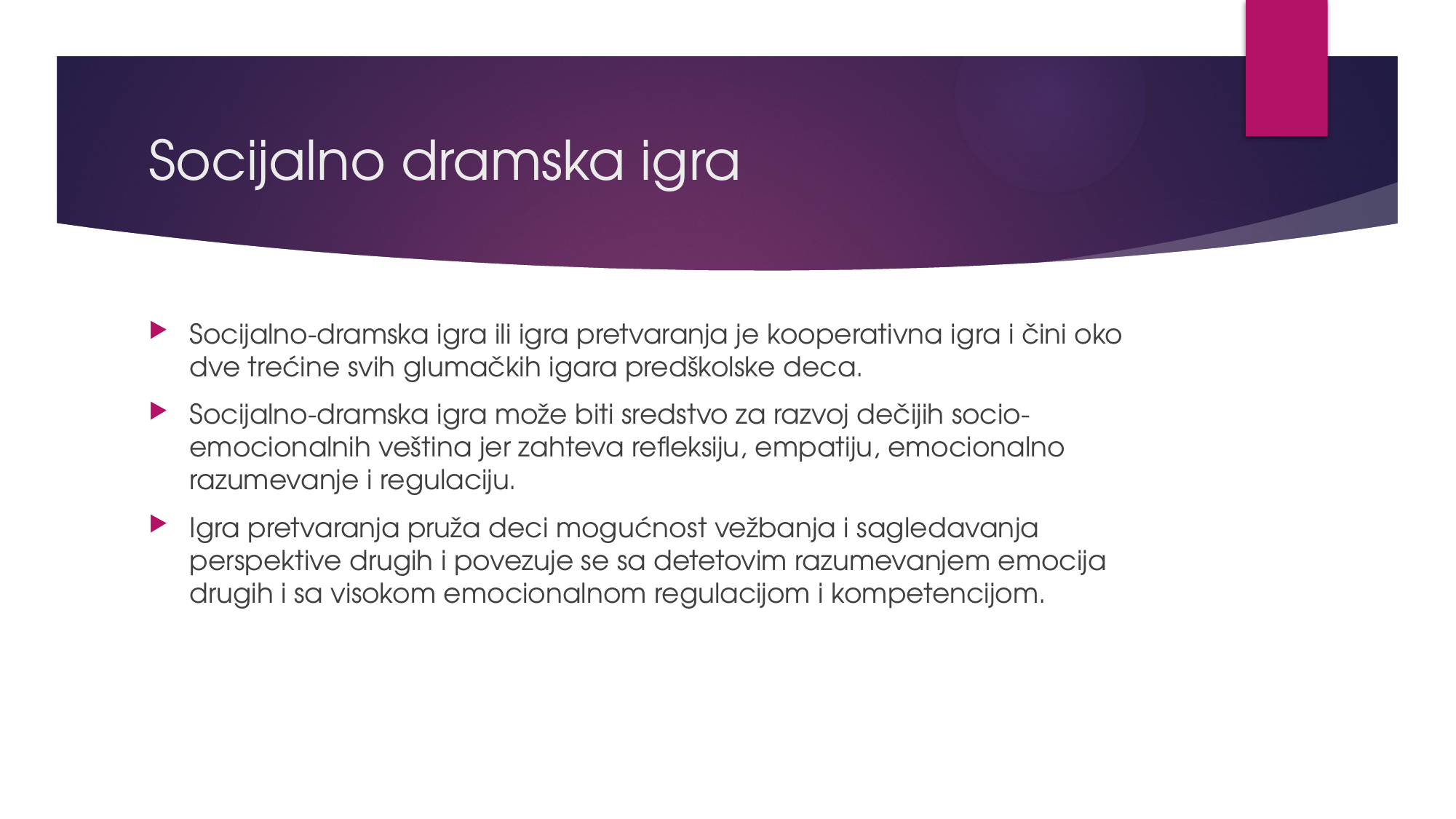

# Socijalno dramska igra
Socijalno-dramska igra ili igra pretvaranja je kooperativna igra i čini oko dve trećine svih glumačkih igara predškolske deca.
Socijalno-dramska igra može biti sredstvo za razvoj dečijih socio-emocionalnih veština jer zahteva refleksiju, empatiju, emocionalno razumevanje i regulaciju.
Igra pretvaranja pruža deci mogućnost vežbanja i sagledavanja perspektive drugih i povezuje se sa detetovim razumevanjem emocija drugih i sa visokom emocionalnom regulacijom i kompetencijom.